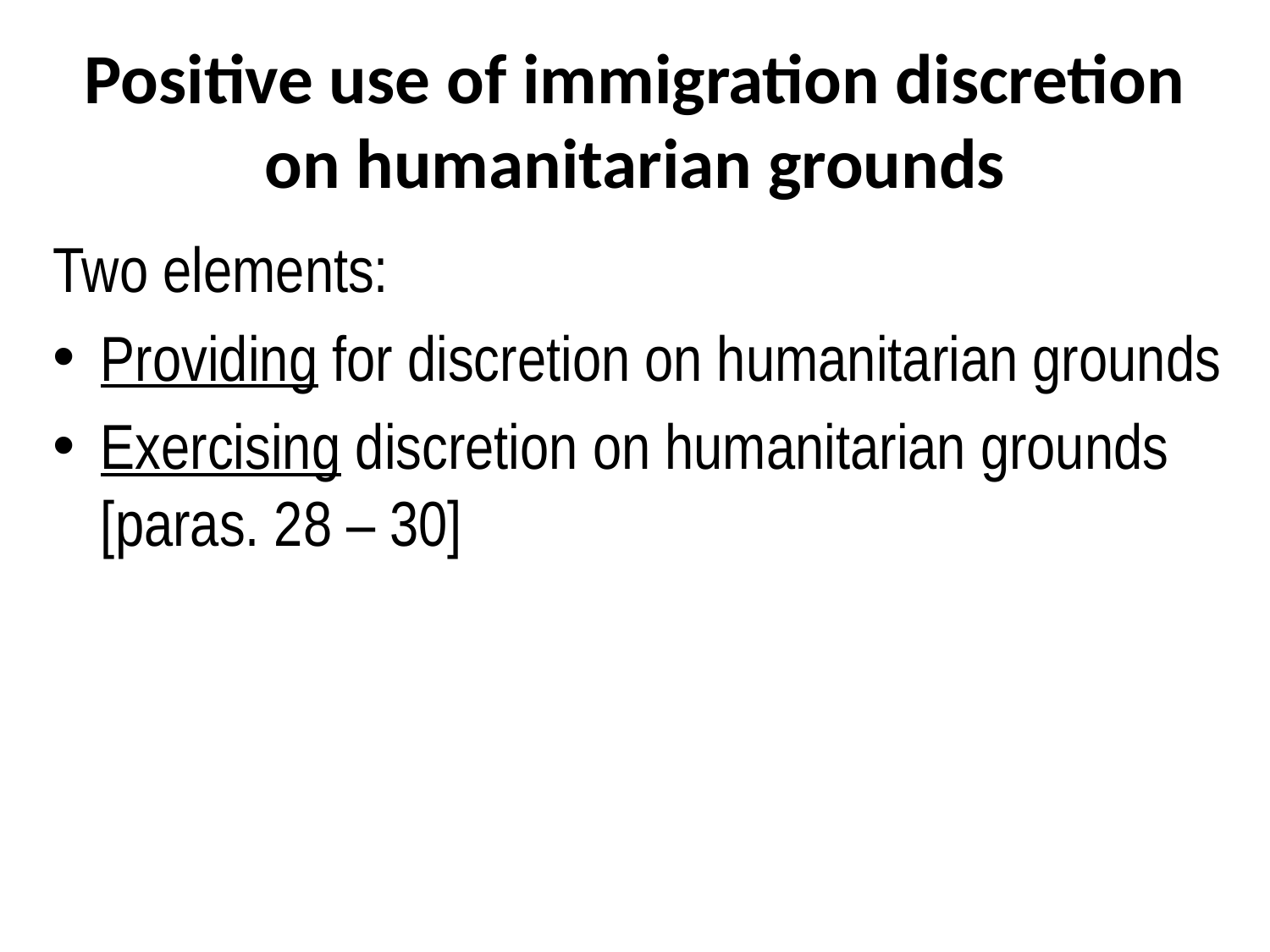

# Positive use of immigration discretion on humanitarian grounds
Two elements:
Providing for discretion on humanitarian grounds
Exercising discretion on humanitarian grounds [paras. 28 – 30]